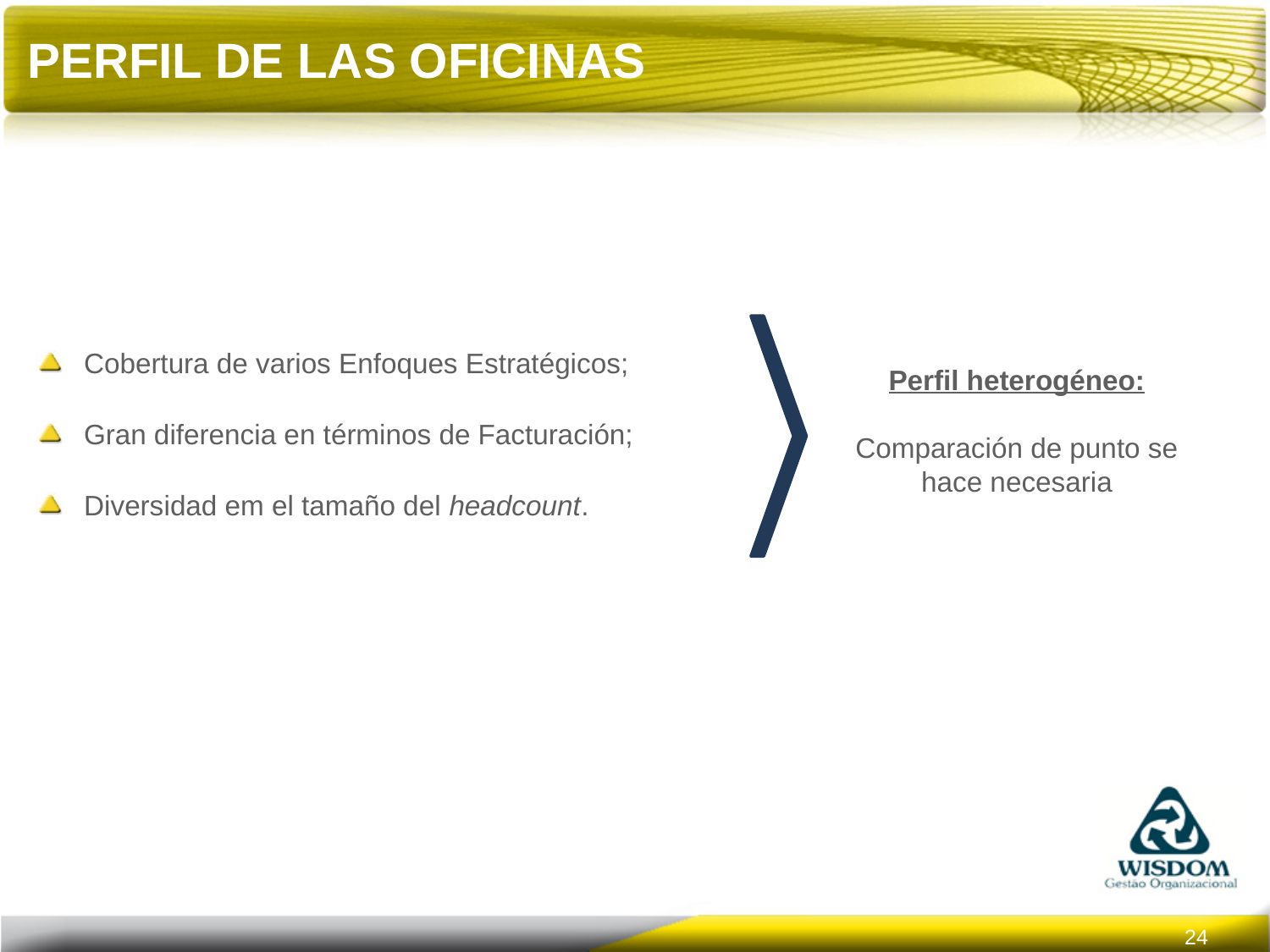

# Perfil de las Oficinas

Cobertura de varios Enfoques Estratégicos;
Gran diferencia en términos de Facturación;
Diversidad em el tamaño del headcount.
Perfil heterogéneo:

Comparación de punto se hace necesaria